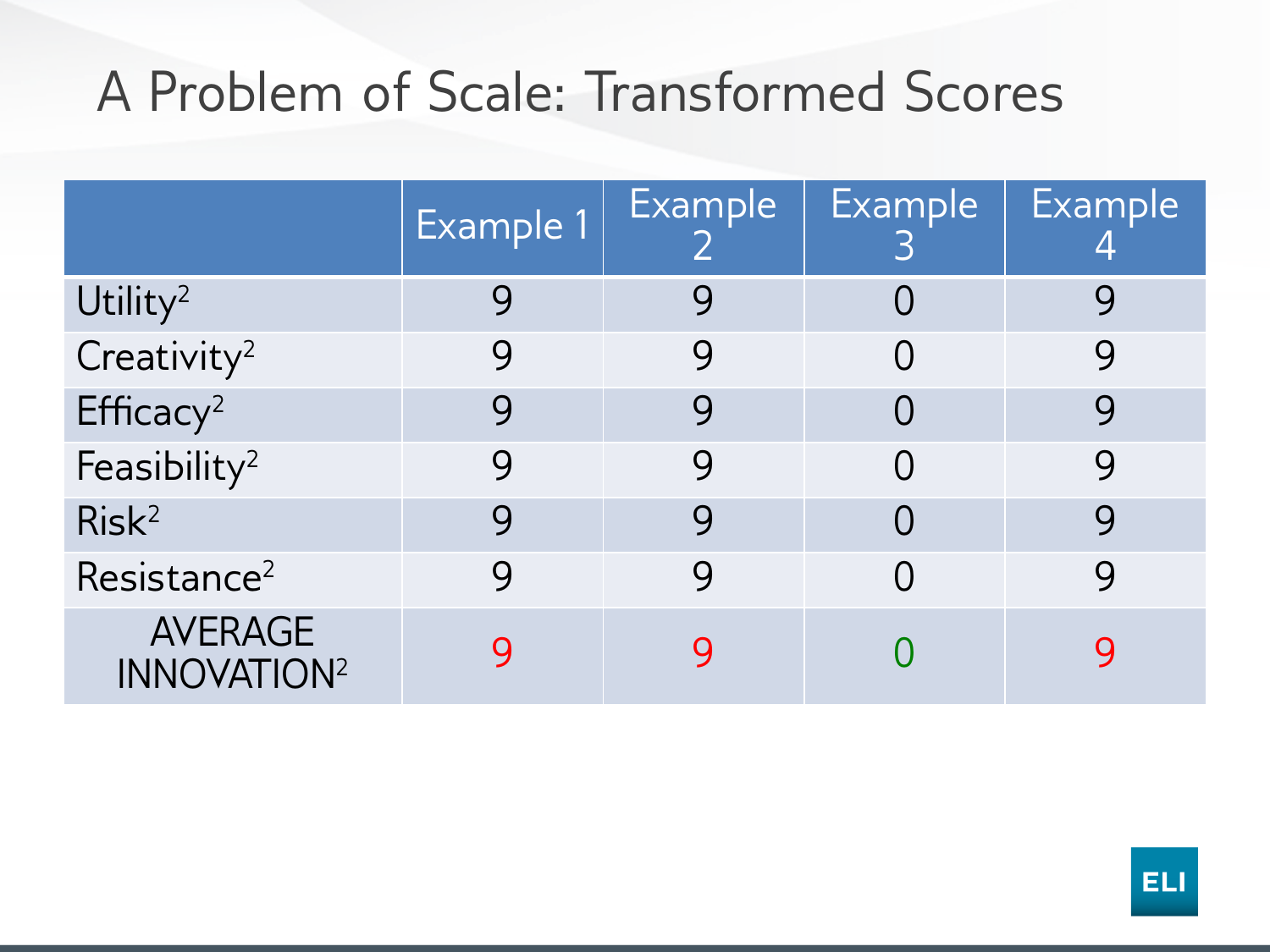

# A Problem of Scale: Transformed Scores
|  | Example 1 | Example 2 | Example 3 | Example 4 |
| --- | --- | --- | --- | --- |
| Utility2 | 9 | 9 | 0 | 9 |
| Creativity2 | 9 | 9 | 0 | 9 |
| Efficacy2 | 9 | 9 | 0 | 9 |
| Feasibility2 | 9 | 9 | 0 | 9 |
| Risk2 | 9 | 9 | 0 | 9 |
| Resistance2 | 9 | 9 | 0 | 9 |
| AVERAGE INNOVATION2 | 9 | 9 | 0 | 9 |